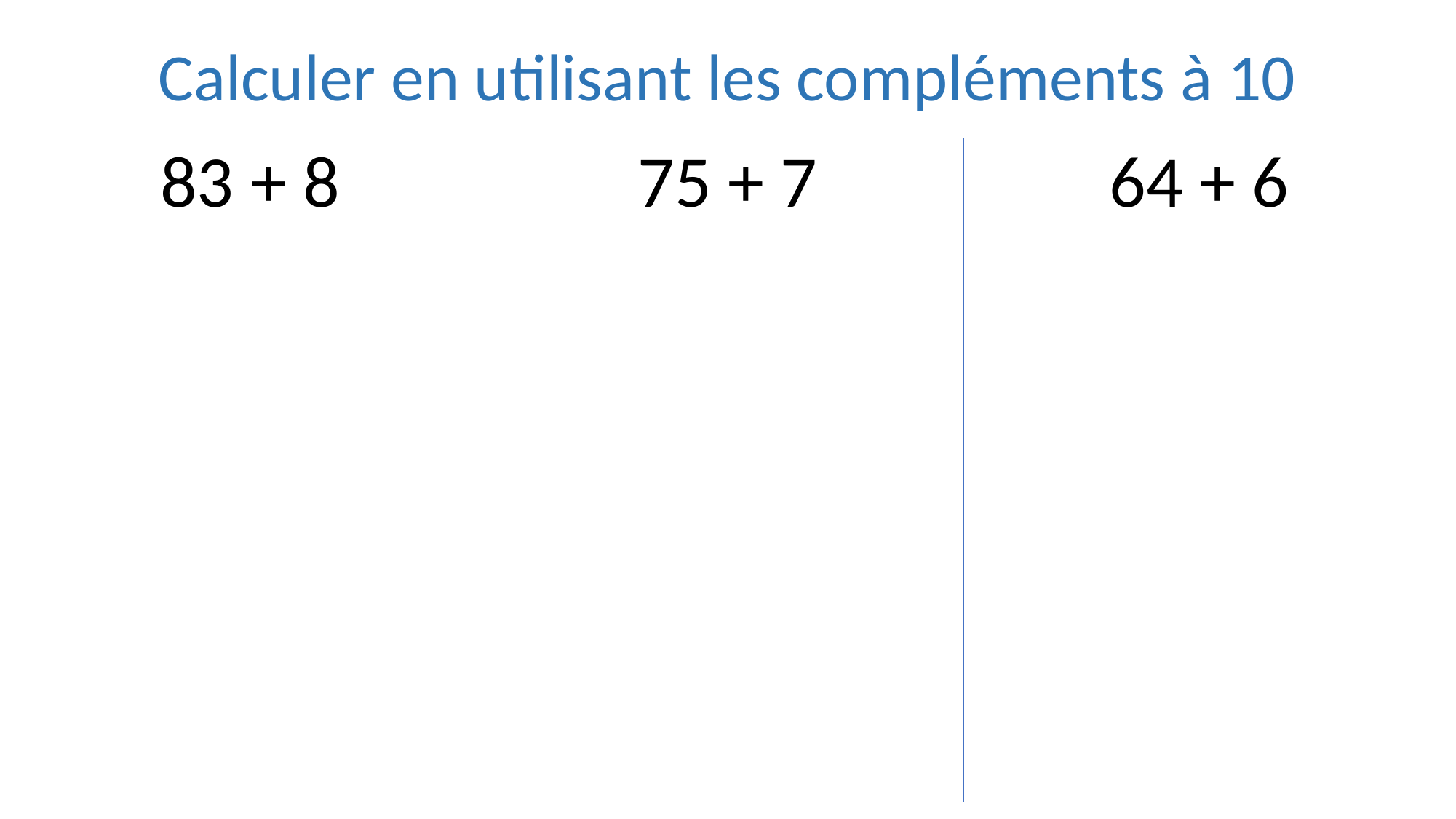

Calculer en utilisant les compléments à 10
83 + 8
75 + 7
64 + 6